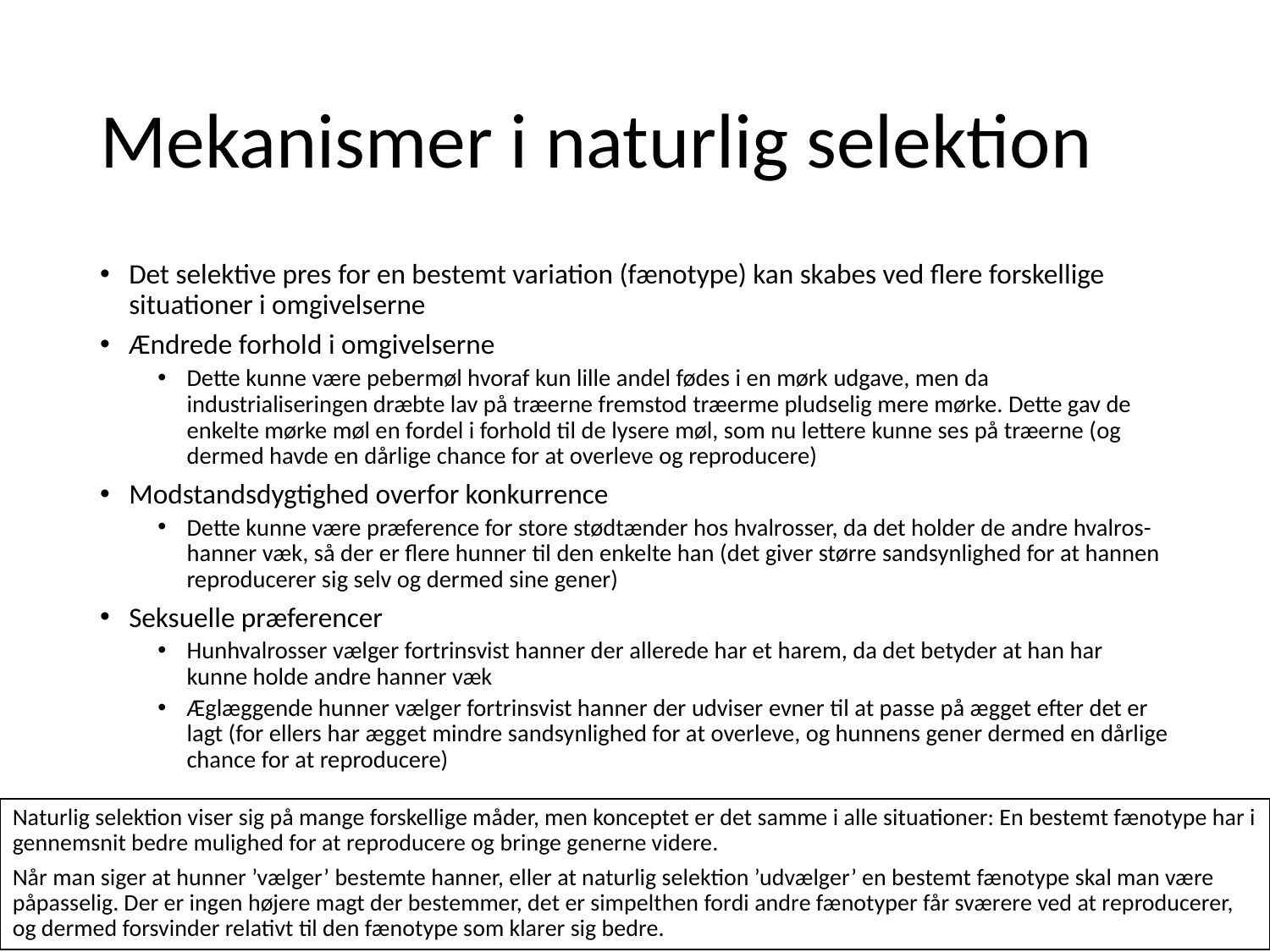

# Mekanismer i naturlig selektion
Det selektive pres for en bestemt variation (fænotype) kan skabes ved flere forskellige situationer i omgivelserne
Ændrede forhold i omgivelserne
Dette kunne være pebermøl hvoraf kun lille andel fødes i en mørk udgave, men da industrialiseringen dræbte lav på træerne fremstod træerme pludselig mere mørke. Dette gav de enkelte mørke møl en fordel i forhold til de lysere møl, som nu lettere kunne ses på træerne (og dermed havde en dårlige chance for at overleve og reproducere)
Modstandsdygtighed overfor konkurrence
Dette kunne være præference for store stødtænder hos hvalrosser, da det holder de andre hvalros-hanner væk, så der er flere hunner til den enkelte han (det giver større sandsynlighed for at hannen reproducerer sig selv og dermed sine gener)
Seksuelle præferencer
Hunhvalrosser vælger fortrinsvist hanner der allerede har et harem, da det betyder at han har kunne holde andre hanner væk
Æglæggende hunner vælger fortrinsvist hanner der udviser evner til at passe på ægget efter det er lagt (for ellers har ægget mindre sandsynlighed for at overleve, og hunnens gener dermed en dårlige chance for at reproducere)
Naturlig selektion viser sig på mange forskellige måder, men konceptet er det samme i alle situationer: En bestemt fænotype har i gennemsnit bedre mulighed for at reproducere og bringe generne videre.
Når man siger at hunner ’vælger’ bestemte hanner, eller at naturlig selektion ’udvælger’ en bestemt fænotype skal man være påpasselig. Der er ingen højere magt der bestemmer, det er simpelthen fordi andre fænotyper får sværere ved at reproducerer, og dermed forsvinder relativt til den fænotype som klarer sig bedre.